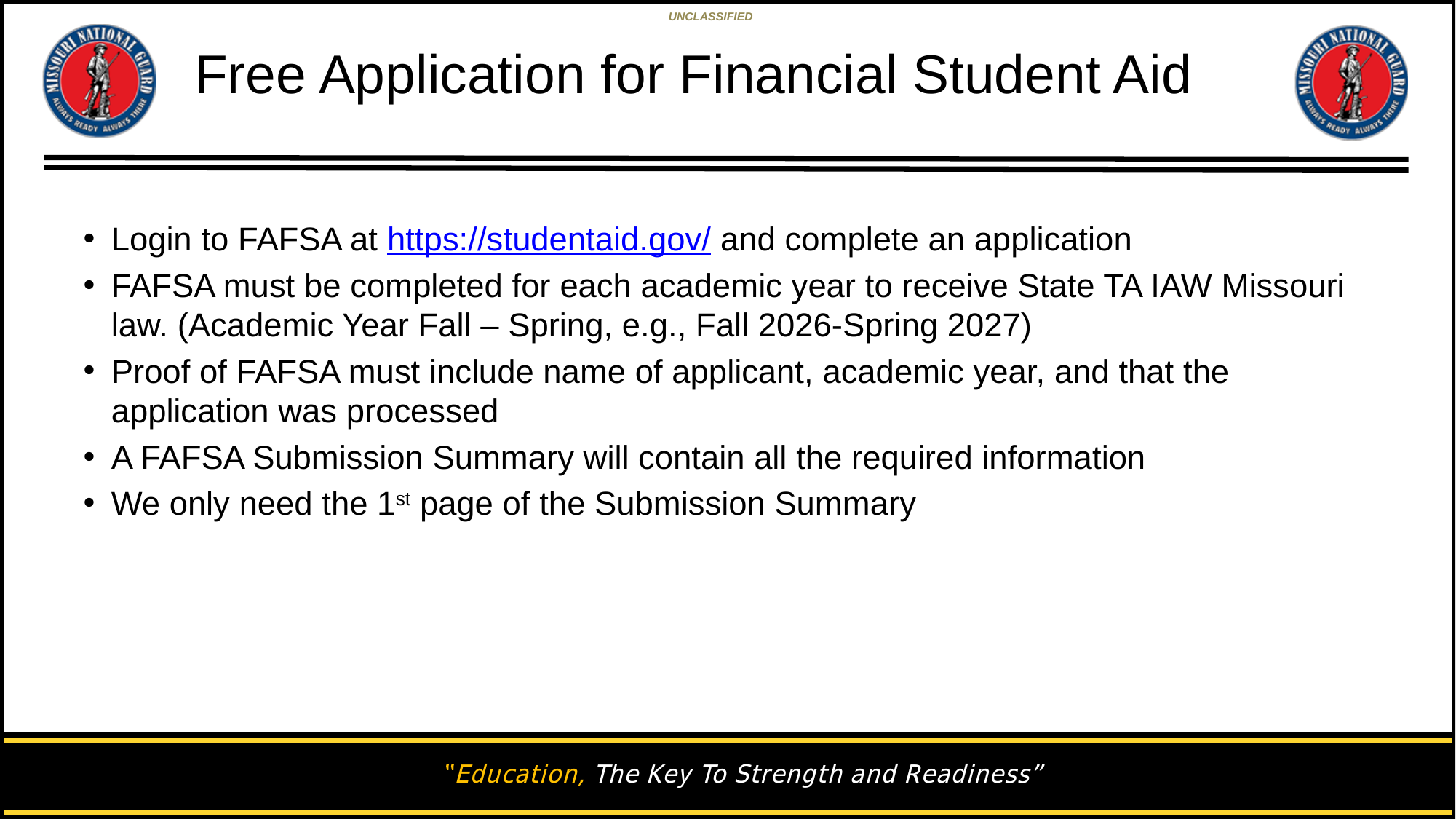

Free Application for Financial Student Aid

Login to FAFSA at https://studentaid.gov/ and complete an application
FAFSA must be completed for each academic year to receive State TA IAW Missouri law. (Academic Year Fall – Spring, e.g., Fall 2026-Spring 2027)
Proof of FAFSA must include name of applicant, academic year, and that the application was processed
A FAFSA Submission Summary will contain all the required information
We only need the 1st page of the Submission Summary